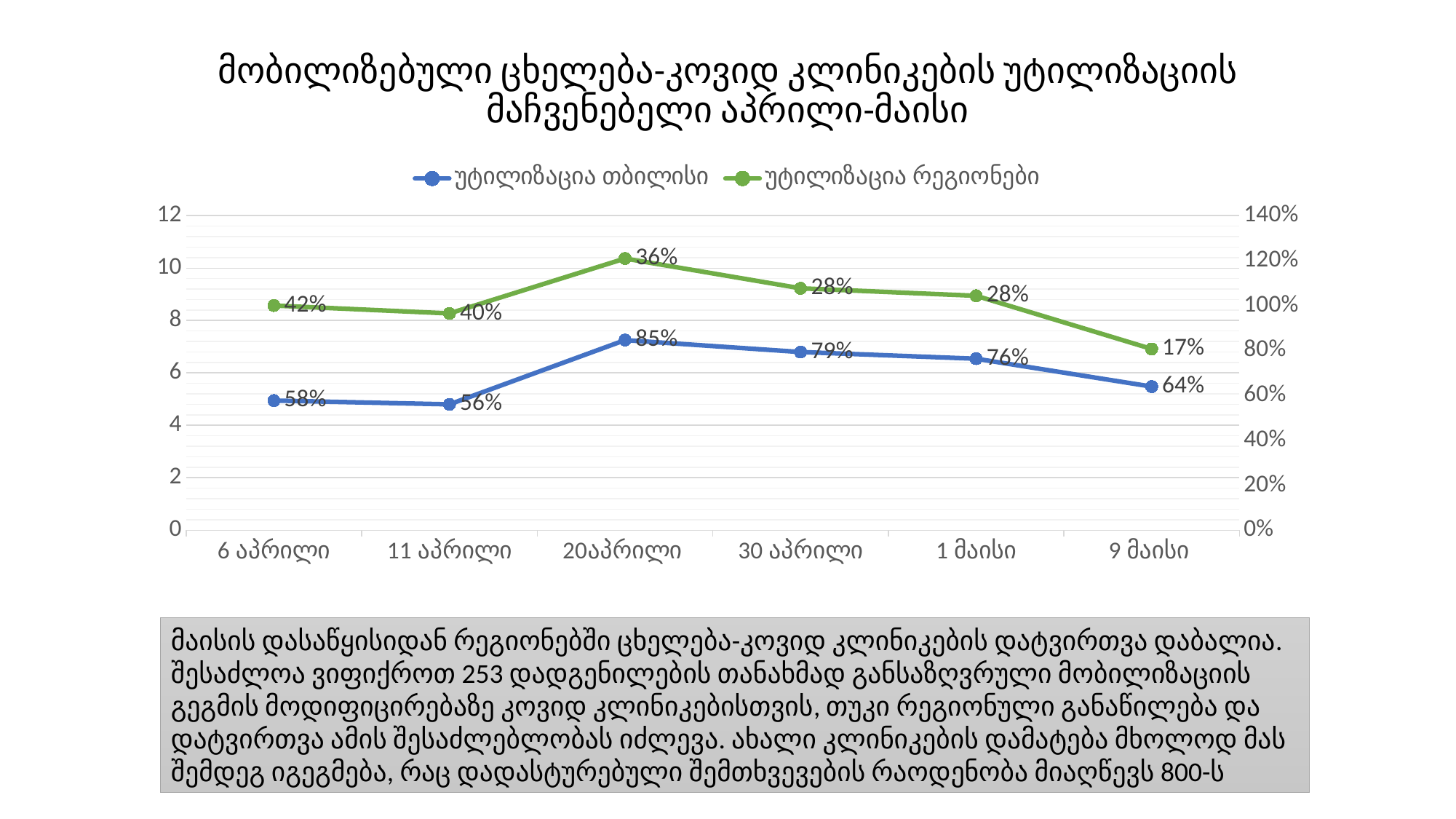

# მობილიზებული ცხელება-კოვიდ კლინიკების უტილიზაციის მაჩვენებელი აპრილი-მაისი

[unsupported chart]

მაისის დასაწყისიდან რეგიონებში ცხელება-კოვიდ კლინიკების დატვირთვა დაბალია.
შესაძლოა ვიფიქროთ 253 დადგენილების თანახმად განსაზღვრული მობილიზაციის გეგმის მოდიფიცირებაზე კოვიდ კლინიკებისთვის, თუკი რეგიონული განაწილება და დატვირთვა ამის შესაძლებლობას იძლევა. ახალი კლინიკების დამატება მხოლოდ მას შემდეგ იგეგმება, რაც დადასტურებული შემთხვევების რაოდენობა მიაღწევს 800-ს